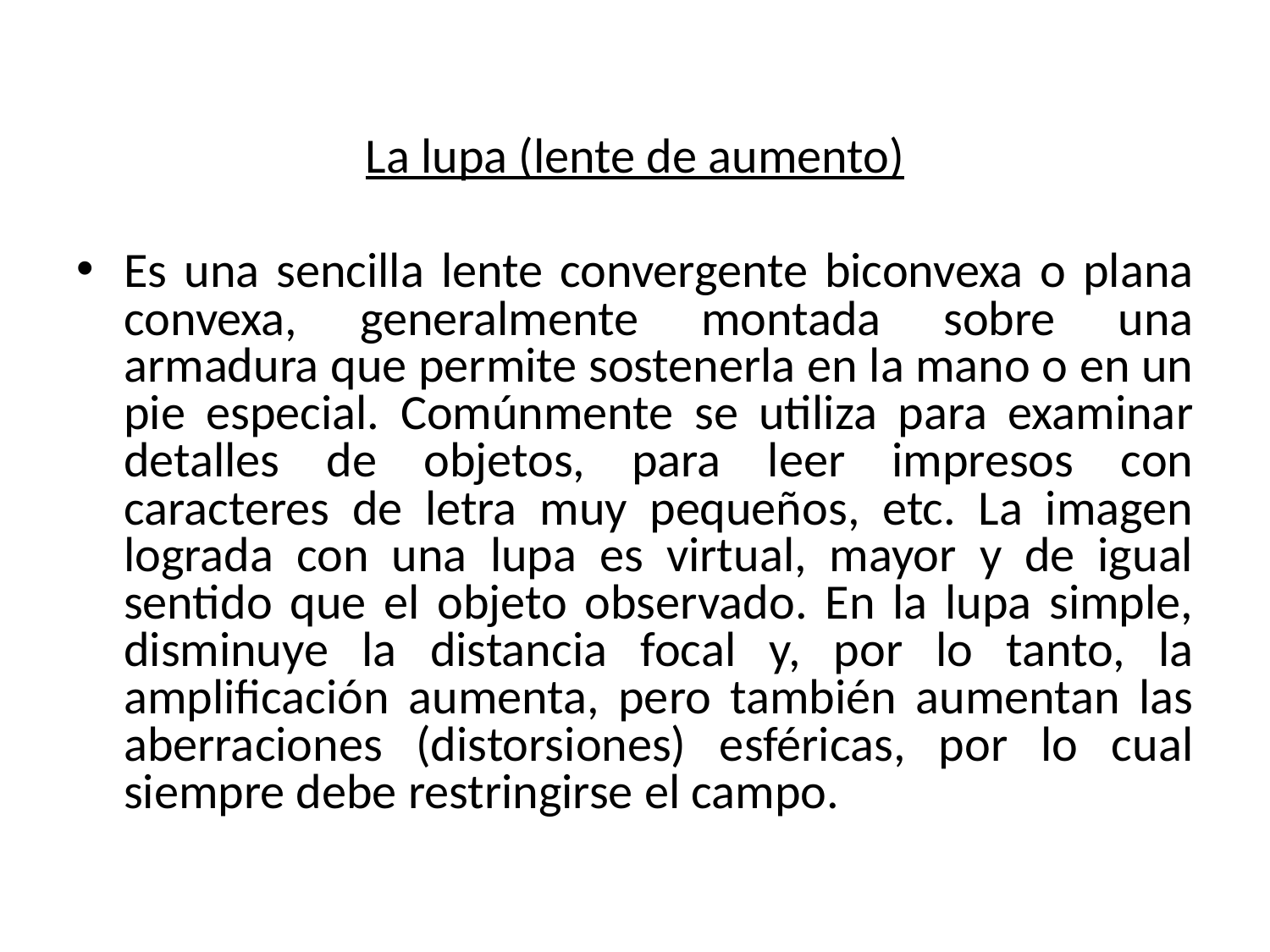

La lupa (lente de aumento)

Es una sencilla lente convergente biconvexa o plana convexa, generalmente montada sobre una armadura que permite sostenerla en la mano o en un pie especial. Comúnmente se utiliza para examinar detalles de objetos, para leer impresos con caracteres de letra muy pequeños, etc. La imagen lograda con una lupa es virtual, mayor y de igual sentido que el objeto observado. En la lupa simple, disminuye la distancia focal y, por lo tanto, la amplificación aumenta, pero también aumentan las aberraciones (distorsiones) esféricas, por lo cual siempre debe restringirse el campo.